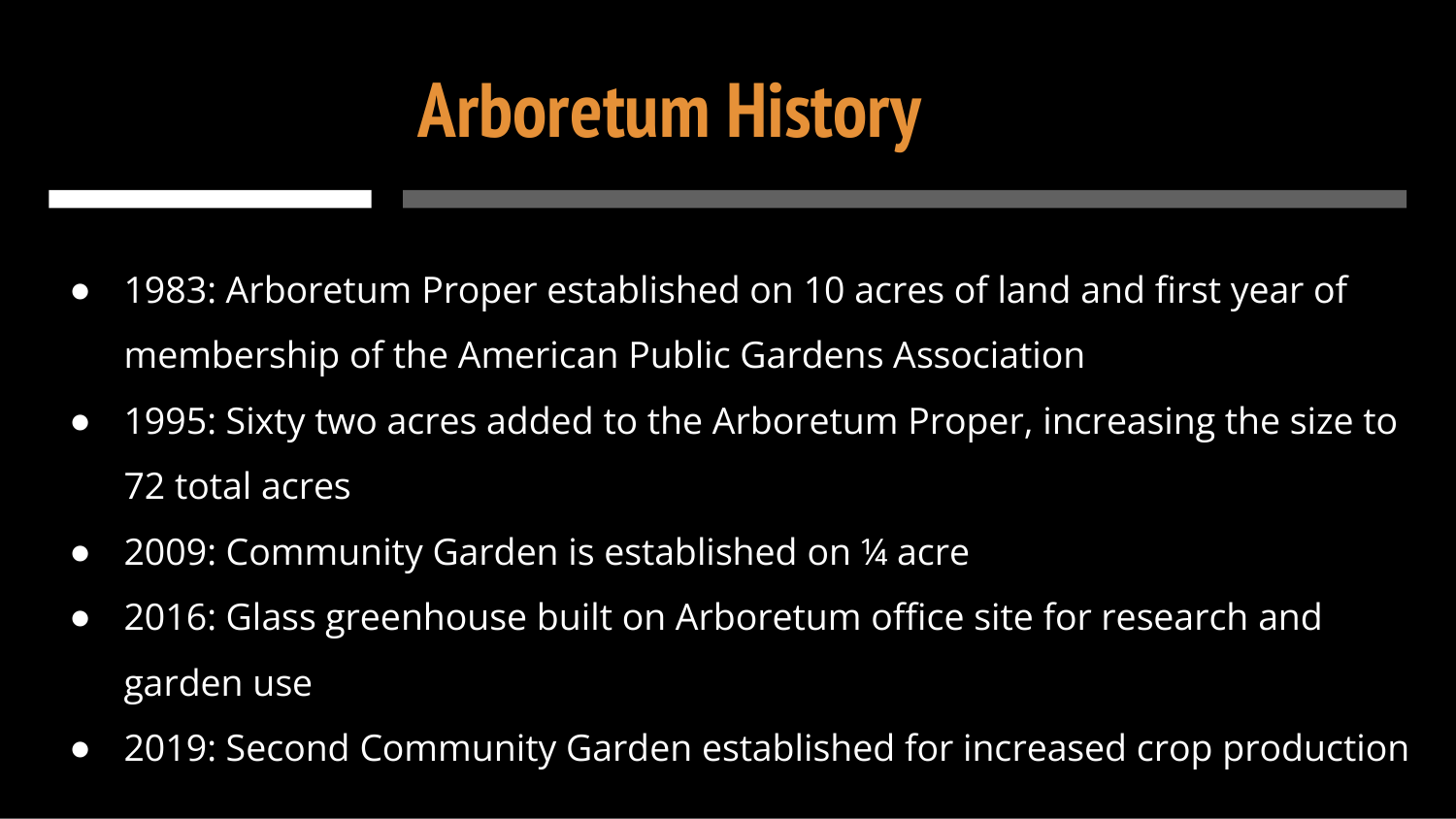

# Arboretum History
1983: Arboretum Proper established on 10 acres of land and first year of membership of the American Public Gardens Association
1995: Sixty two acres added to the Arboretum Proper, increasing the size to 72 total acres
2009: Community Garden is established on ¼ acre
2016: Glass greenhouse built on Arboretum office site for research and garden use
2019: Second Community Garden established for increased crop production